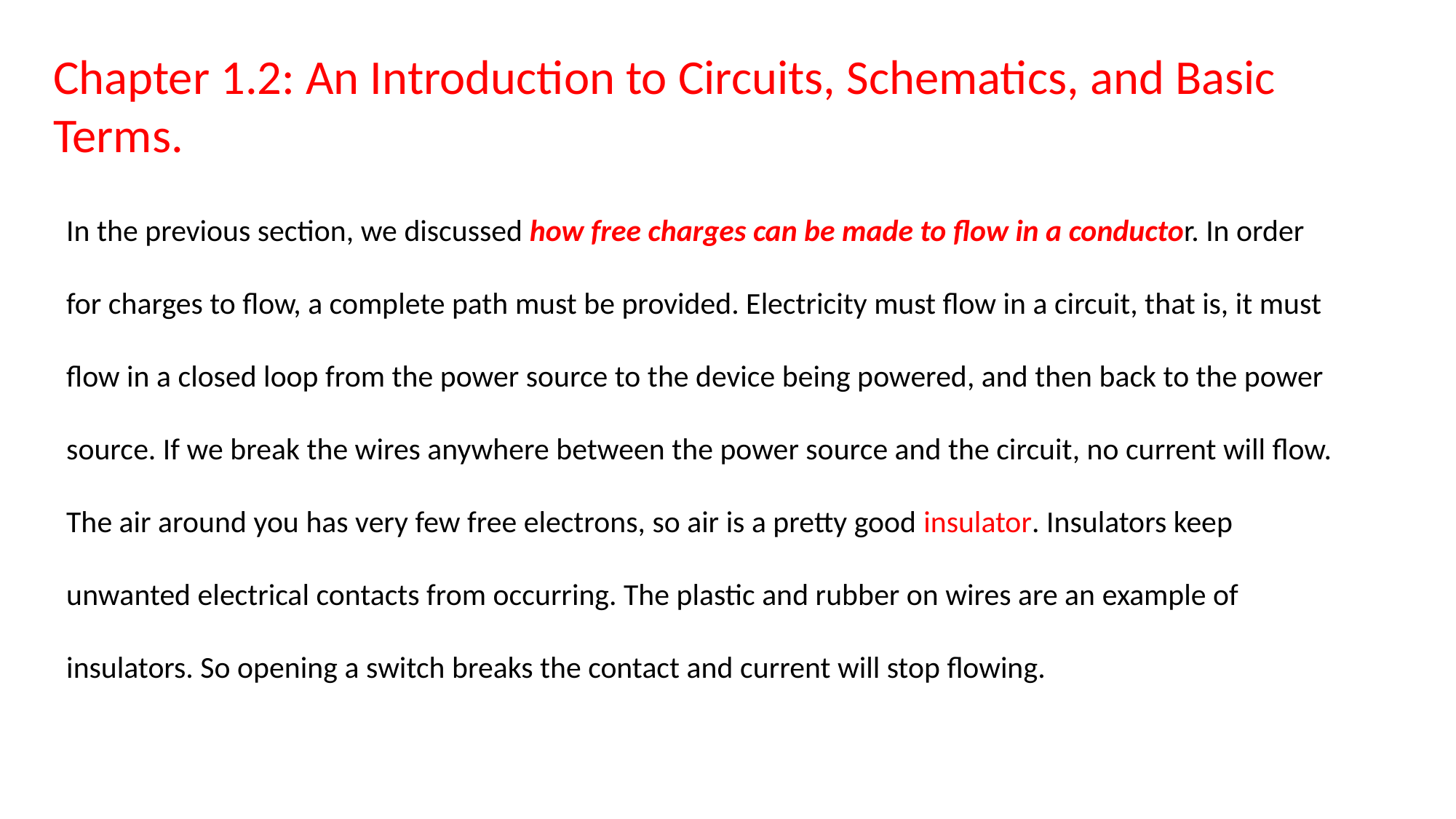

Chapter 1.2: An Introduction to Circuits, Schematics, and Basic Terms.
In the previous section, we discussed how free charges can be made to flow in a conductor. In order
for charges to flow, a complete path must be provided. Electricity must flow in a circuit, that is, it must
flow in a closed loop from the power source to the device being powered, and then back to the power
source. If we break the wires anywhere between the power source and the circuit, no current will flow.
The air around you has very few free electrons, so air is a pretty good insulator. Insulators keep
unwanted electrical contacts from occurring. The plastic and rubber on wires are an example of
insulators. So opening a switch breaks the contact and current will stop flowing.